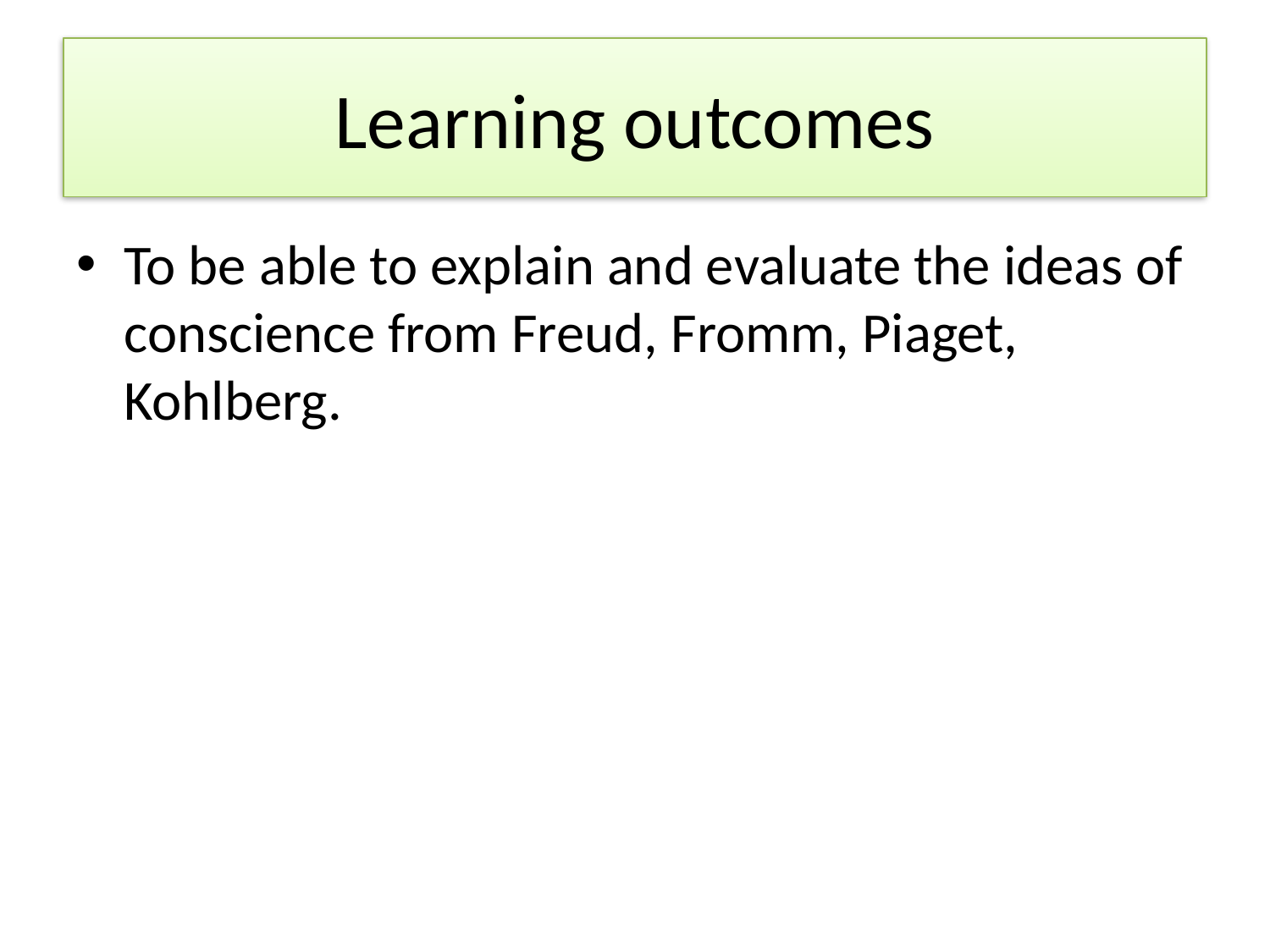

# Learning outcomes
To be able to explain and evaluate the ideas of conscience from Freud, Fromm, Piaget, Kohlberg.